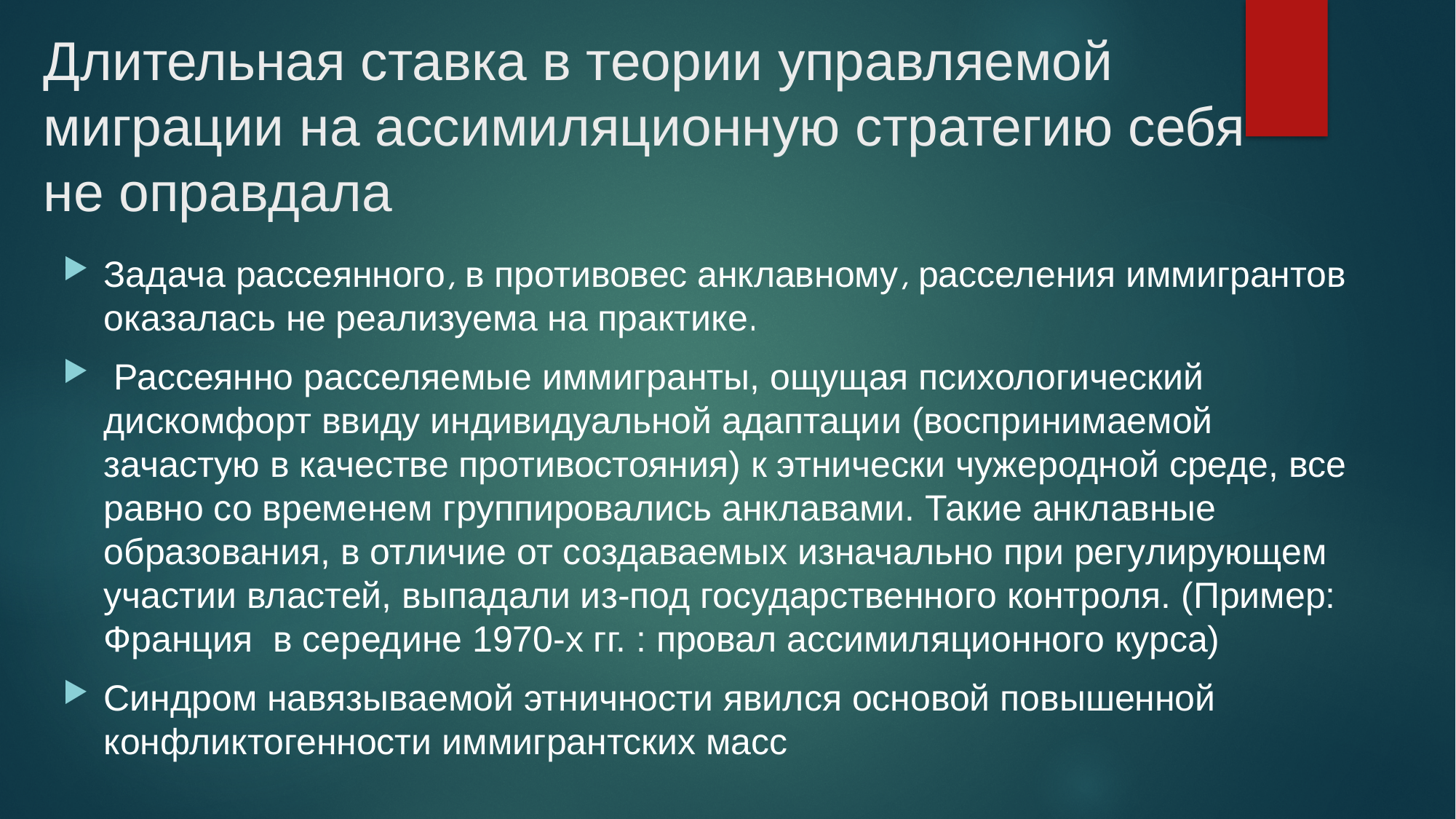

# Длительная ставка в теории управляемой миграции на ассимиляционную стратегию себя не оправдала
Задача рассеянного, в противовес анклавному, расселения иммигрантов оказалась не реализуема на практике.
 Рассеянно расселяемые иммигранты, ощущая психологический дискомфорт ввиду индивидуальной адаптации (воспринимаемой зачастую в качестве противостояния) к этнически чужеродной среде, все равно со временем группировались анклавами. Такие анклавные образования, в отличие от создаваемых изначально при регулирующем участии властей, выпадали из-под государственного контроля. (Пример: Франция  в середине 1970-х гг. : провал ассимиляционного курса)
Синдром навязываемой этничности явился основой повышенной конфликтогенности иммигрантских масс